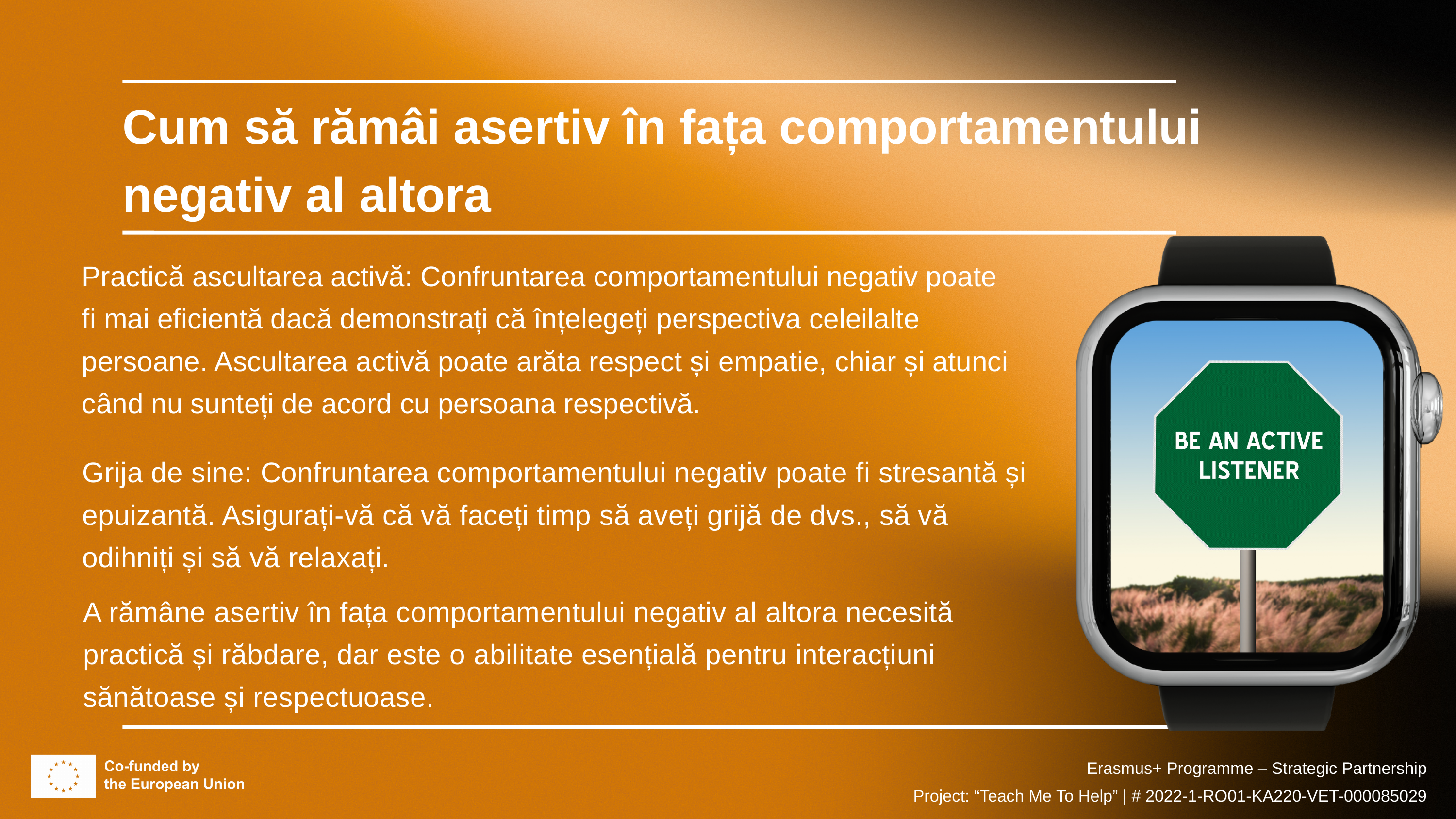

Cum să rămâi asertiv în fața comportamentului negativ al altora

Practică ascultarea activă: Confruntarea comportamentului negativ poate fi mai eficientă dacă demonstrați că înțelegeți perspectiva celeilalte persoane. Ascultarea activă poate arăta respect și empatie, chiar și atunci când nu sunteți de acord cu persoana respectivă.
Grija de sine: Confruntarea comportamentului negativ poate fi stresantă și epuizantă. Asigurați-vă că vă faceți timp să aveți grijă de dvs., să vă odihniți și să vă relaxați.
A rămâne asertiv în fața comportamentului negativ al altora necesită practică și răbdare, dar este o abilitate esențială pentru interacțiuni sănătoase și respectuoase.

Erasmus+ Programme – Strategic Partnership
Project: “Teach Me To Help” | # 2022-1-RO01-KA220-VET-000085029